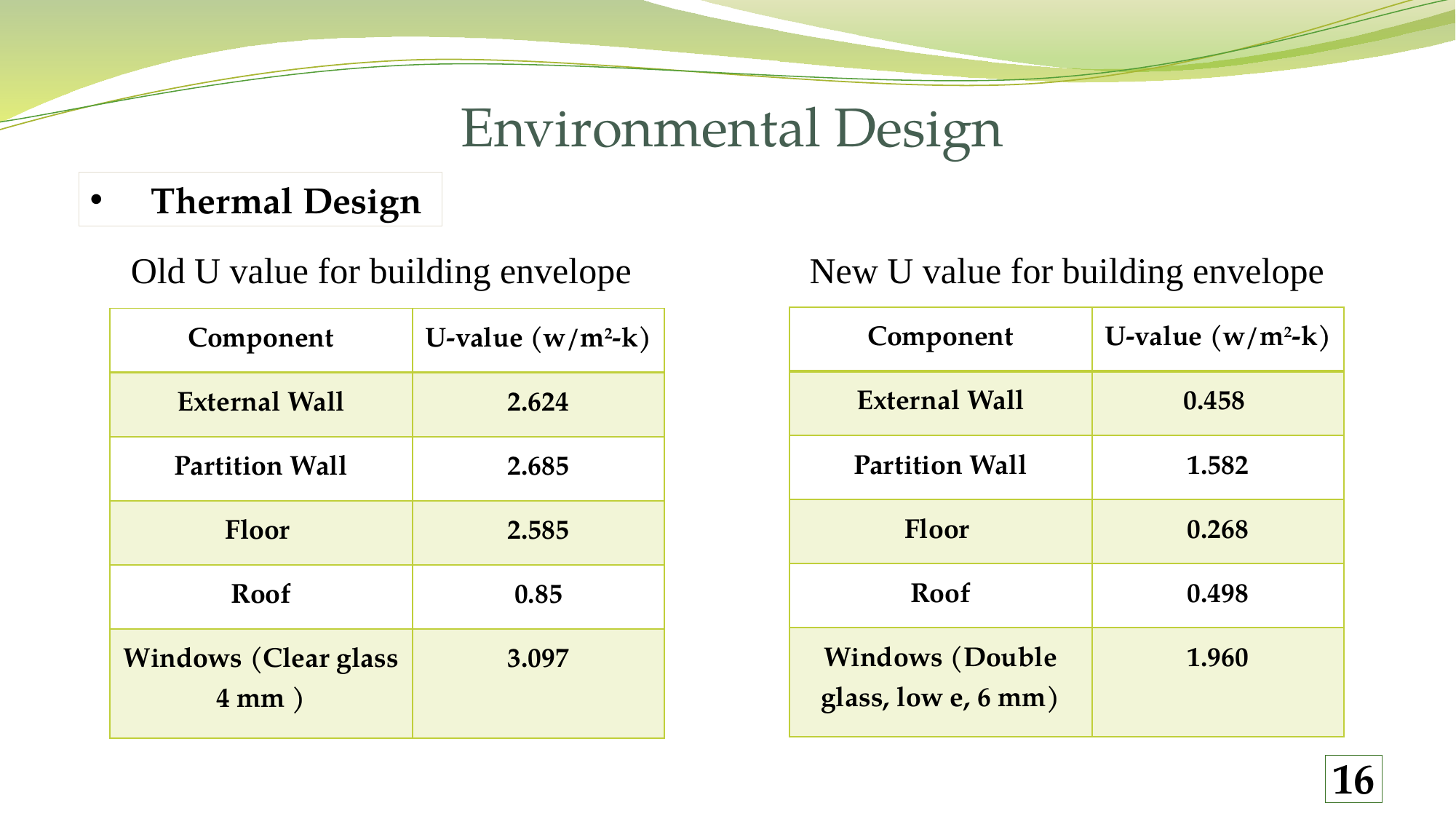

# Environmental Design
Thermal Design
Old U value for building envelope
New U value for building envelope
| Component | U-value (w/m2-k) |
| --- | --- |
| External Wall | 0.458 |
| Partition Wall | 1.582 |
| Floor | 0.268 |
| Roof | 0.498 |
| Windows (Double glass, low e, 6 mm) | 1.960 |
| Component | U-value (w/m2-k) |
| --- | --- |
| External Wall | 2.624 |
| Partition Wall | 2.685 |
| Floor | 2.585 |
| Roof | 0.85 |
| Windows (Clear glass 4 mm ) | 3.097 |
16